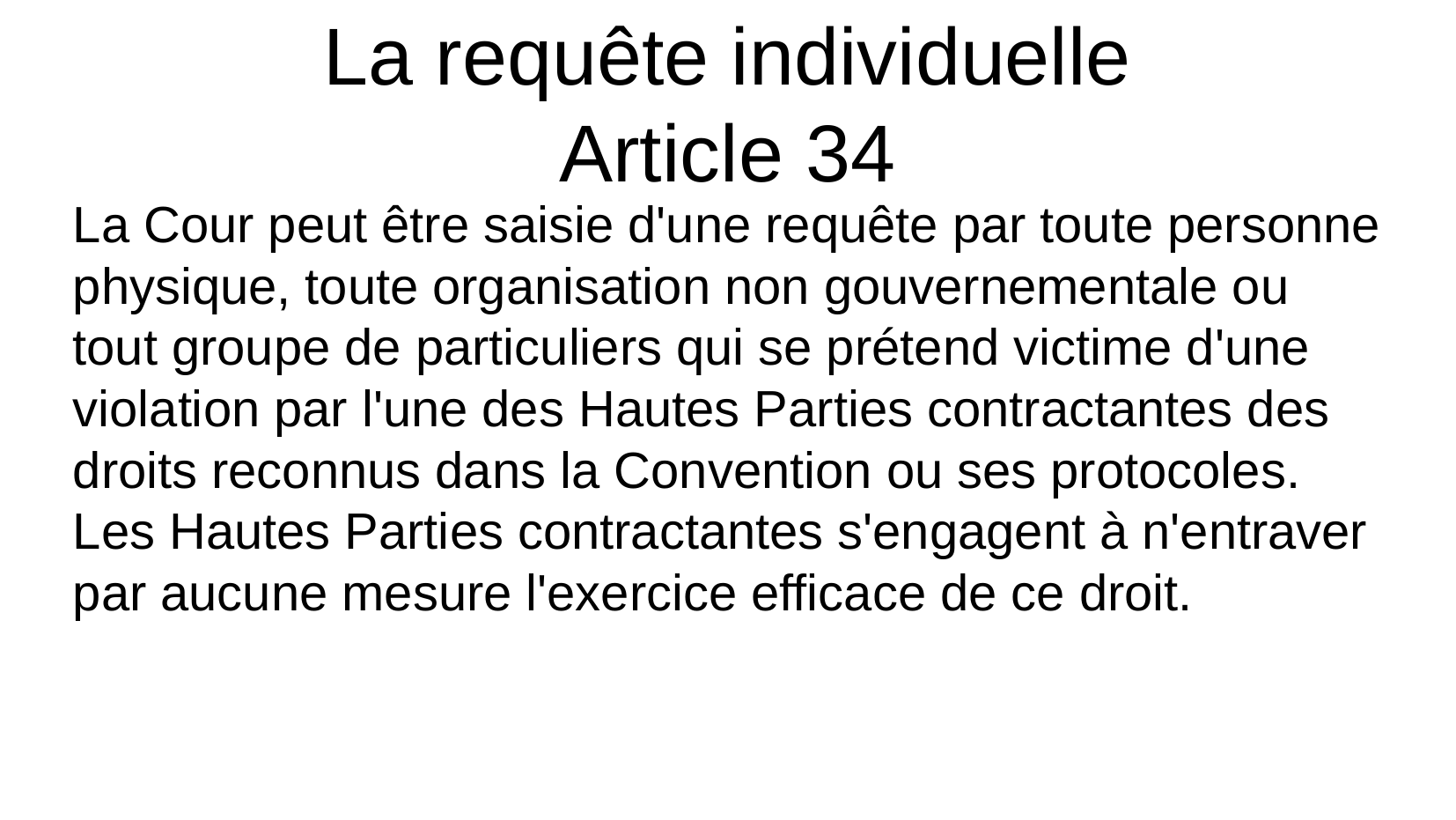

La requête individuelle
Article 34
La Cour peut être saisie d'une requête par toute personne physique, toute organisation non gouvernementale ou tout groupe de particuliers qui se prétend victime d'une violation par l'une des Hautes Parties contractantes des droits reconnus dans la Convention ou ses protocoles. Les Hautes Parties contractantes s'engagent à n'entraver par aucune mesure l'exercice efficace de ce droit.